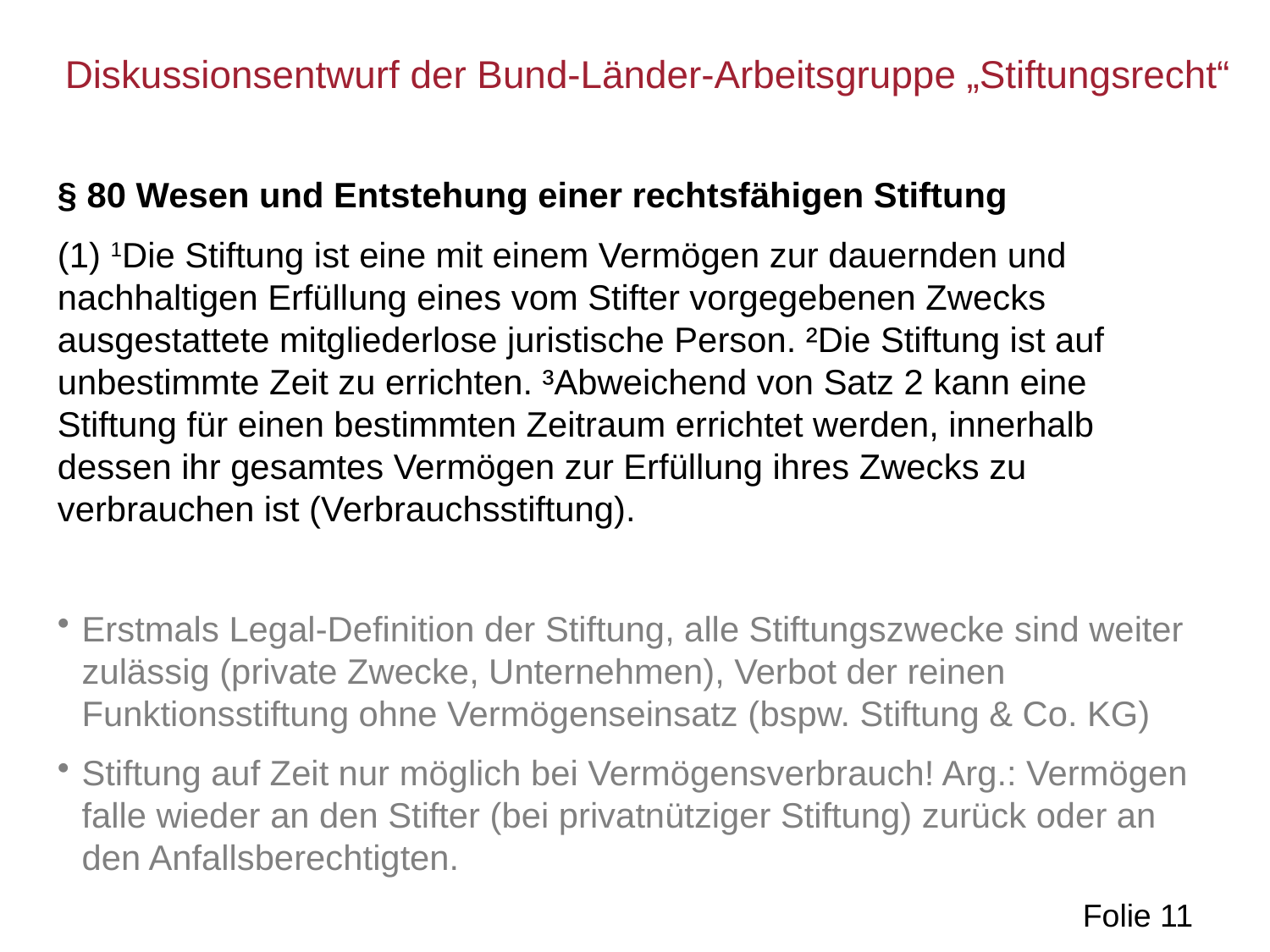

Diskussionsentwurf der Bund-Länder-Arbeitsgruppe „Stiftungsrecht“
§ 80 Wesen und Entstehung einer rechtsfähigen Stiftung
(1) 1Die Stiftung ist eine mit einem Vermögen zur dauernden und nachhaltigen Erfüllung eines vom Stifter vorgegebenen Zwecks ausgestattete mitgliederlose juristische Person. ²Die Stiftung ist auf unbestimmte Zeit zu errichten. ³Abweichend von Satz 2 kann eine Stiftung für einen bestimmten Zeitraum errichtet werden, innerhalb dessen ihr gesamtes Vermögen zur Erfüllung ihres Zwecks zu verbrauchen ist (Verbrauchsstiftung).

Erstmals Legal-Definition der Stiftung, alle Stiftungszwecke sind weiter zulässig (private Zwecke, Unternehmen), Verbot der reinen Funktionsstiftung ohne Vermögenseinsatz (bspw. Stiftung & Co. KG)
Stiftung auf Zeit nur möglich bei Vermögensverbrauch! Arg.: Vermögen falle wieder an den Stifter (bei privatnütziger Stiftung) zurück oder an den Anfallsberechtigten.

Folie 11